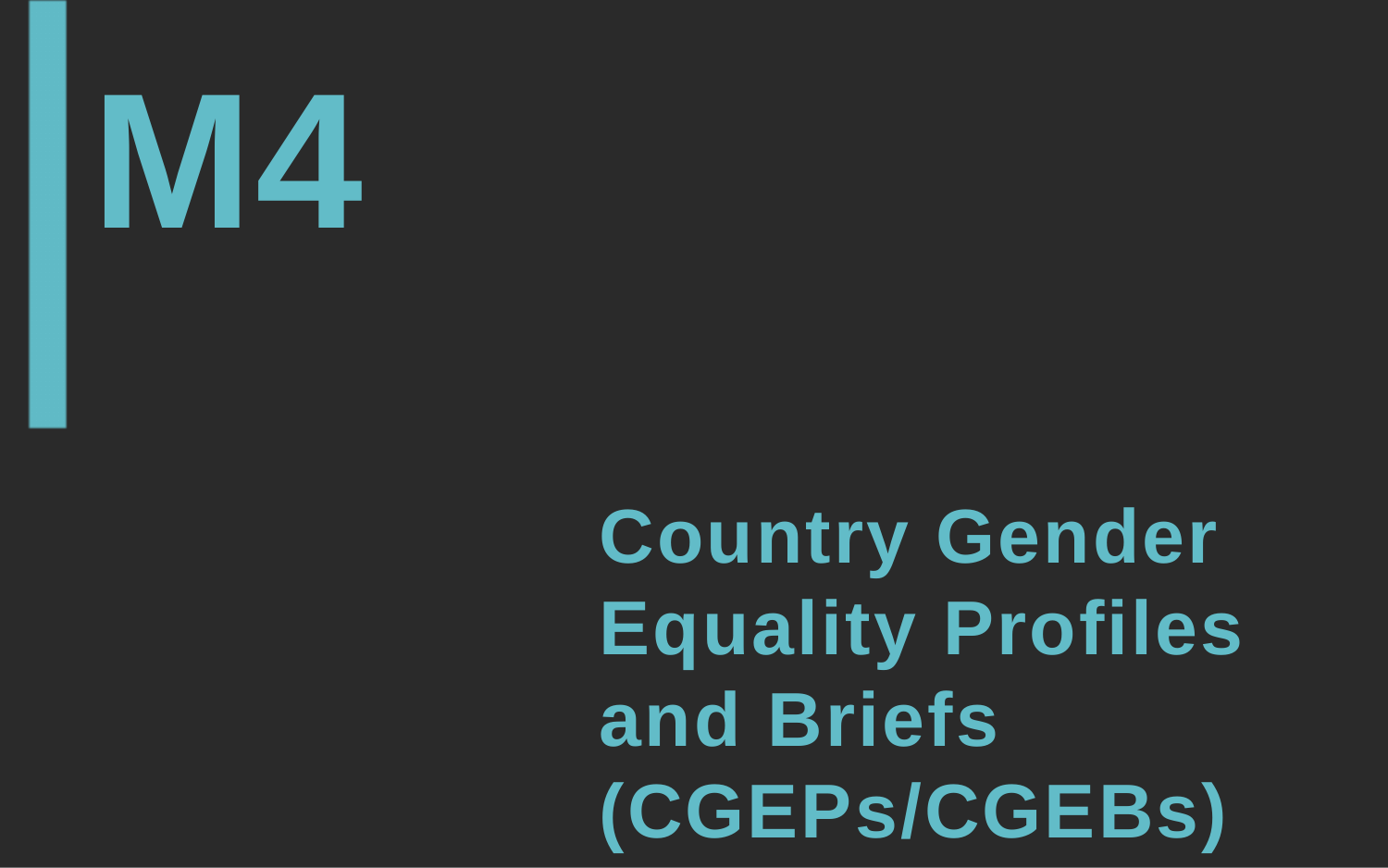

M4
Country Gender Equality Profiles and Briefs (CGEPs/CGEBs)